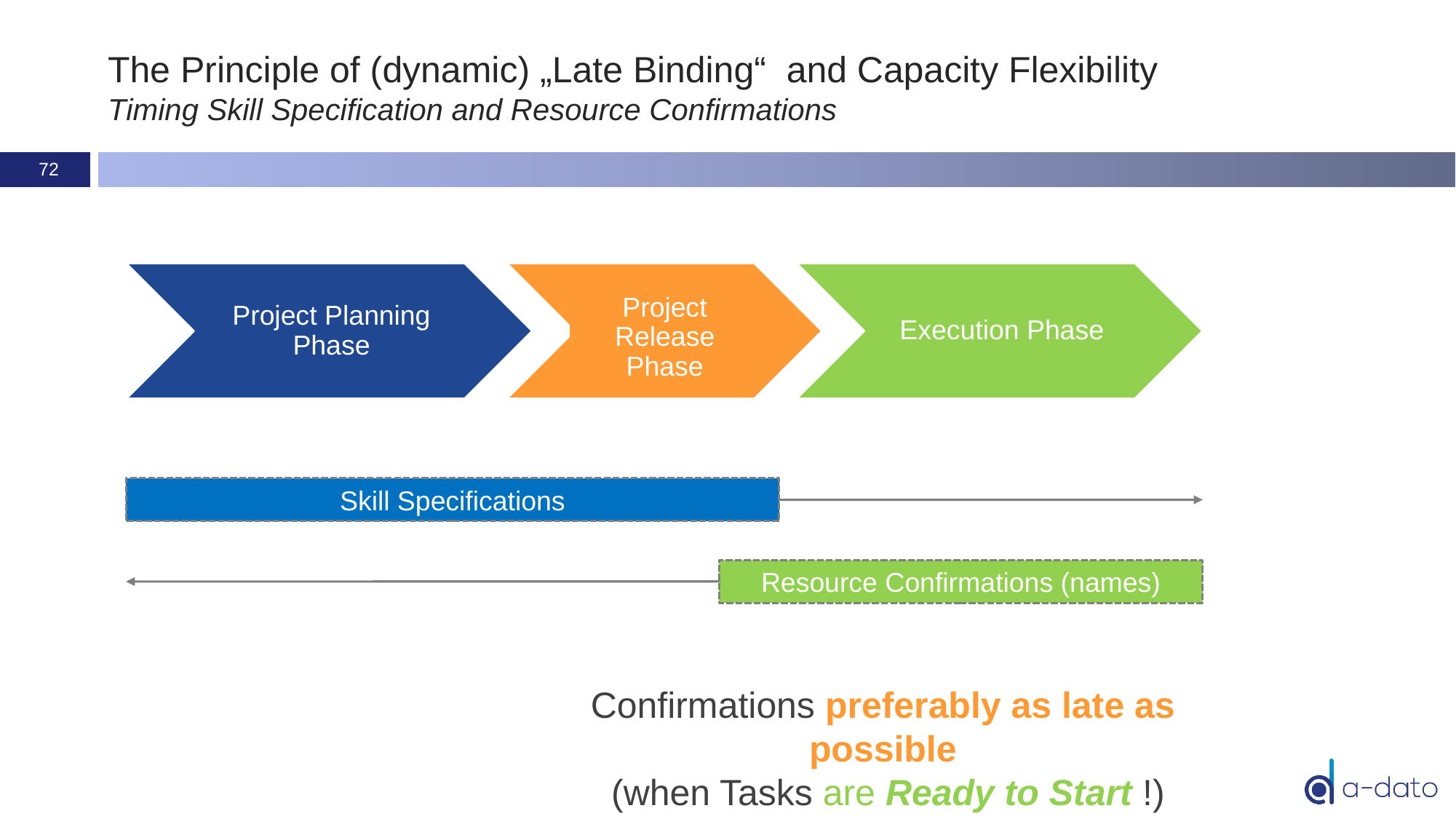

# The Principle of (dynamic) „Late Binding“  and Capacity Flexibility Timing Skill Specification and Resource Confirmations
72

Project Planning Phase

Project Release Phase

Execution Phase
Skill Specifications
Resource Confirmations (names)
Confirmations preferably as late as possible
 (when Tasks are Ready to Start !)